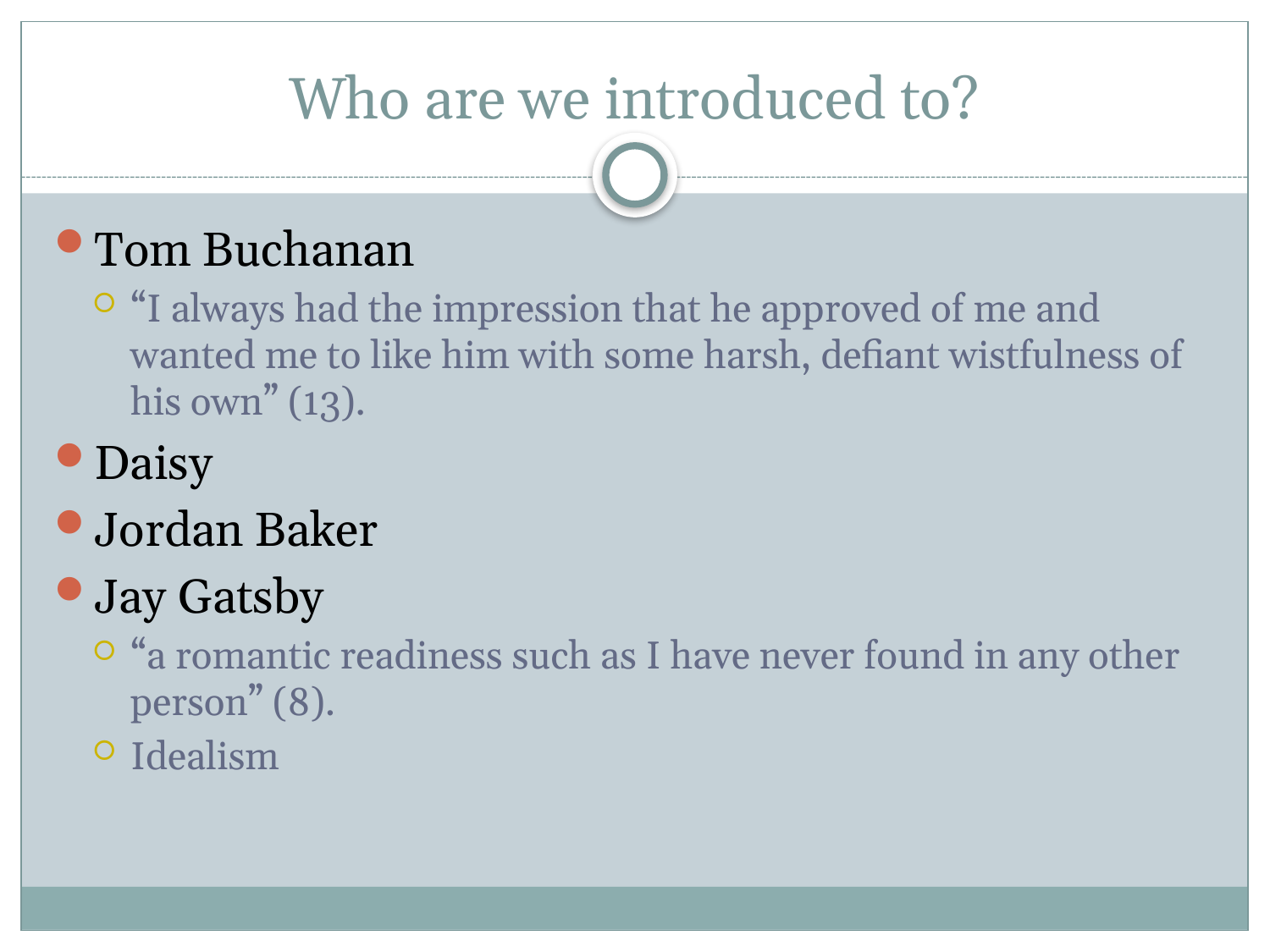

# Who are we introduced to?
Tom Buchanan
“I always had the impression that he approved of me and wanted me to like him with some harsh, defiant wistfulness of his own” (13).
Daisy
Jordan Baker
Jay Gatsby
“a romantic readiness such as I have never found in any other person” (8).
Idealism